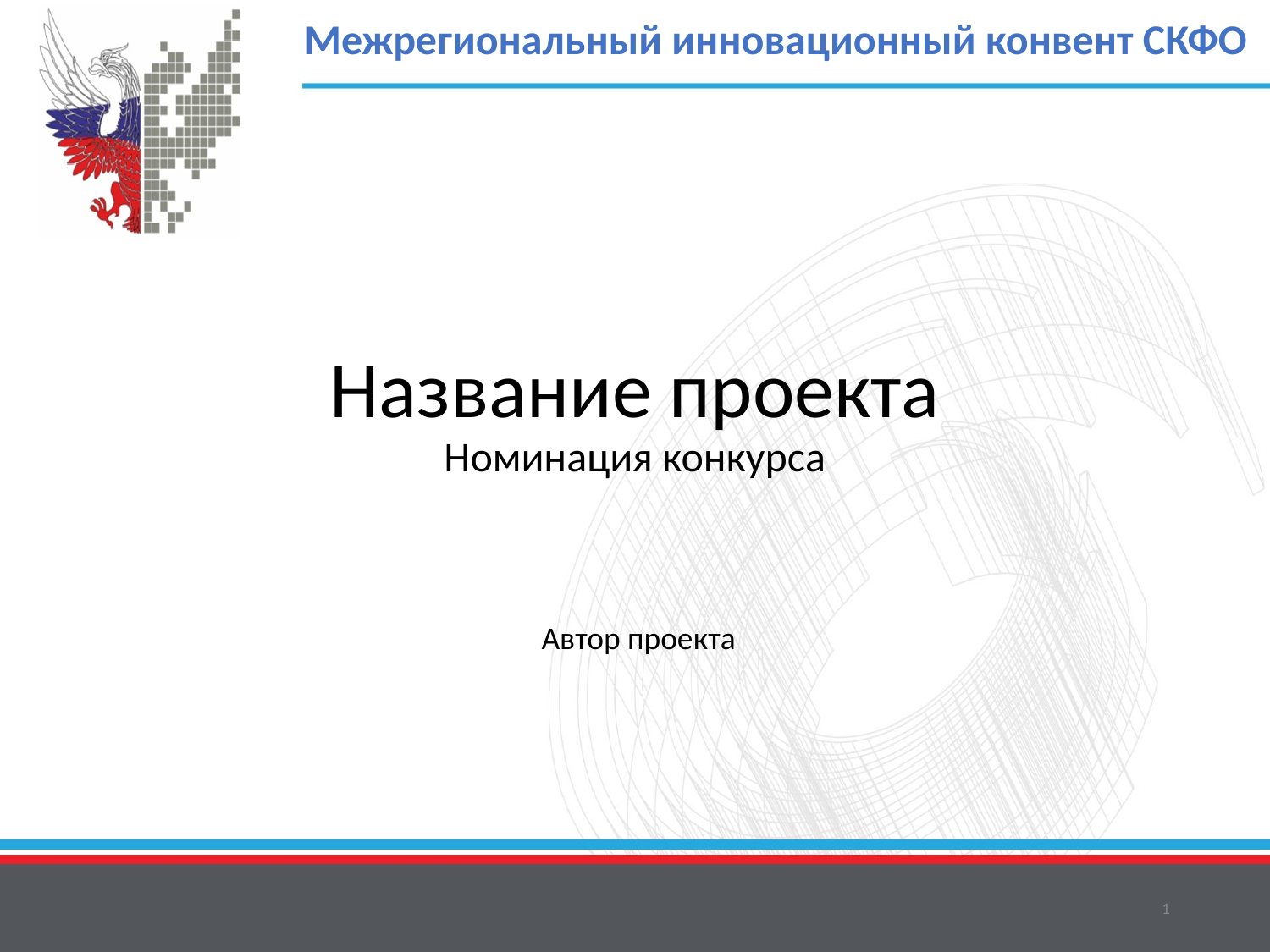

Межрегиональный инновационный конвент СКФО
# Название проекта Номинация конкурса
 Автор проекта
1